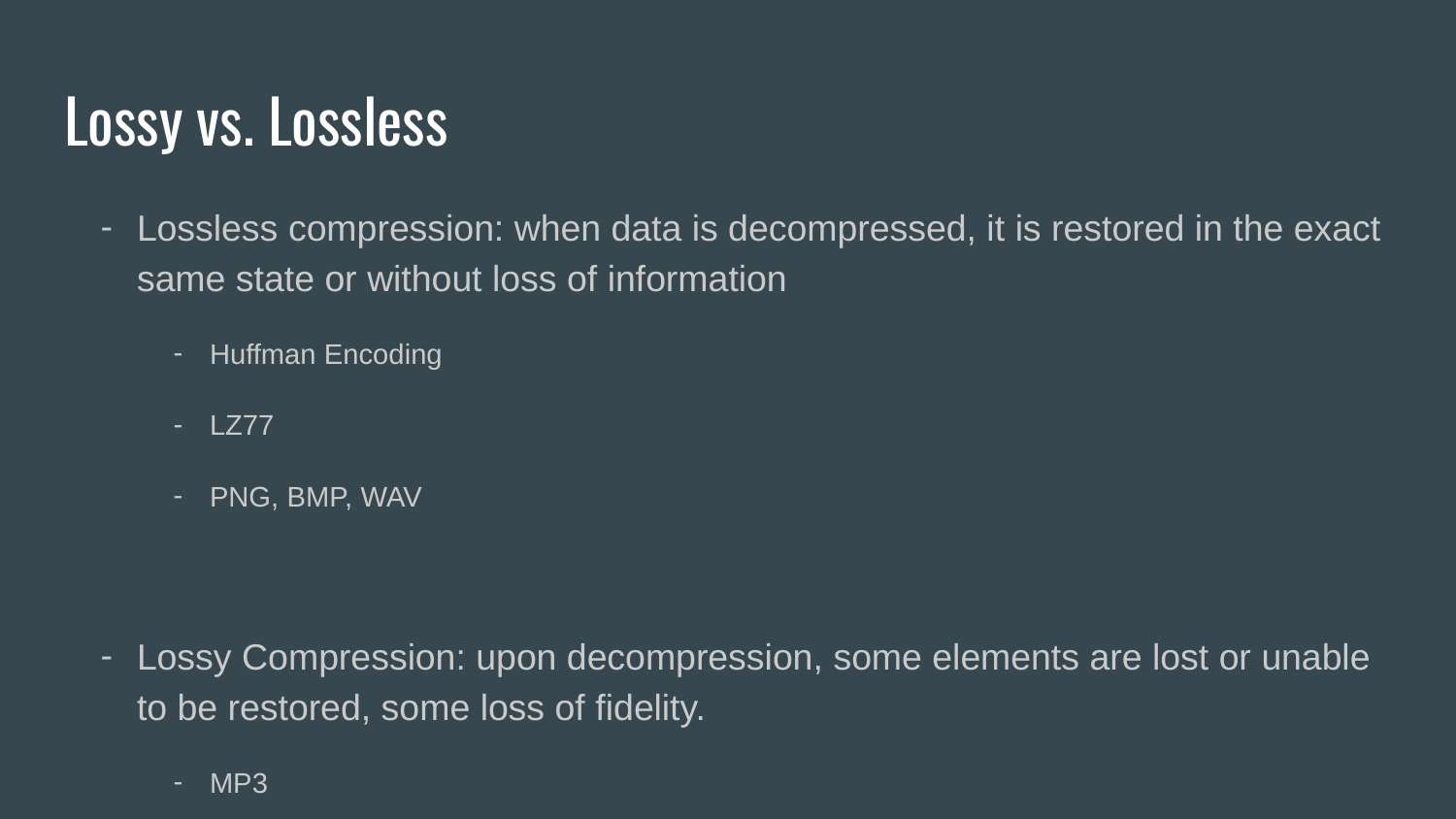

# Lossy vs. Lossless

Lossless compression: when data is decompressed, it is restored in the exact same state or without loss of information
Huffman Encoding
LZ77
PNG, BMP, WAV

Lossy Compression: upon decompression, some elements are lost or unable to be restored, some loss of fidelity.
MP3
JPG/JPEG